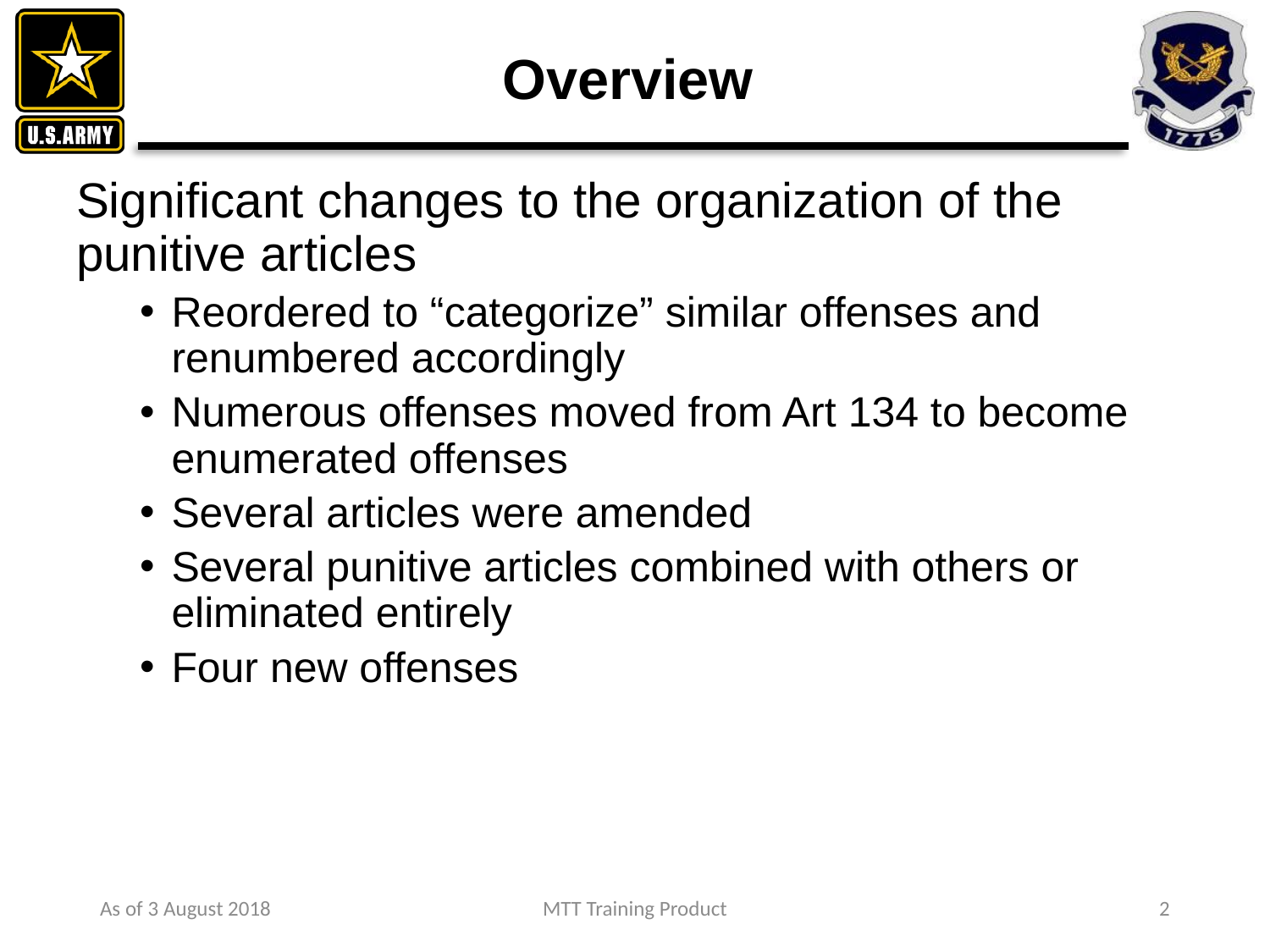

# Overview
Significant changes to the organization of the punitive articles
Reordered to “categorize” similar offenses and renumbered accordingly
Numerous offenses moved from Art 134 to become enumerated offenses
Several articles were amended
Several punitive articles combined with others or eliminated entirely
Four new offenses

As of 3 August 2018
MTT Training Product
2